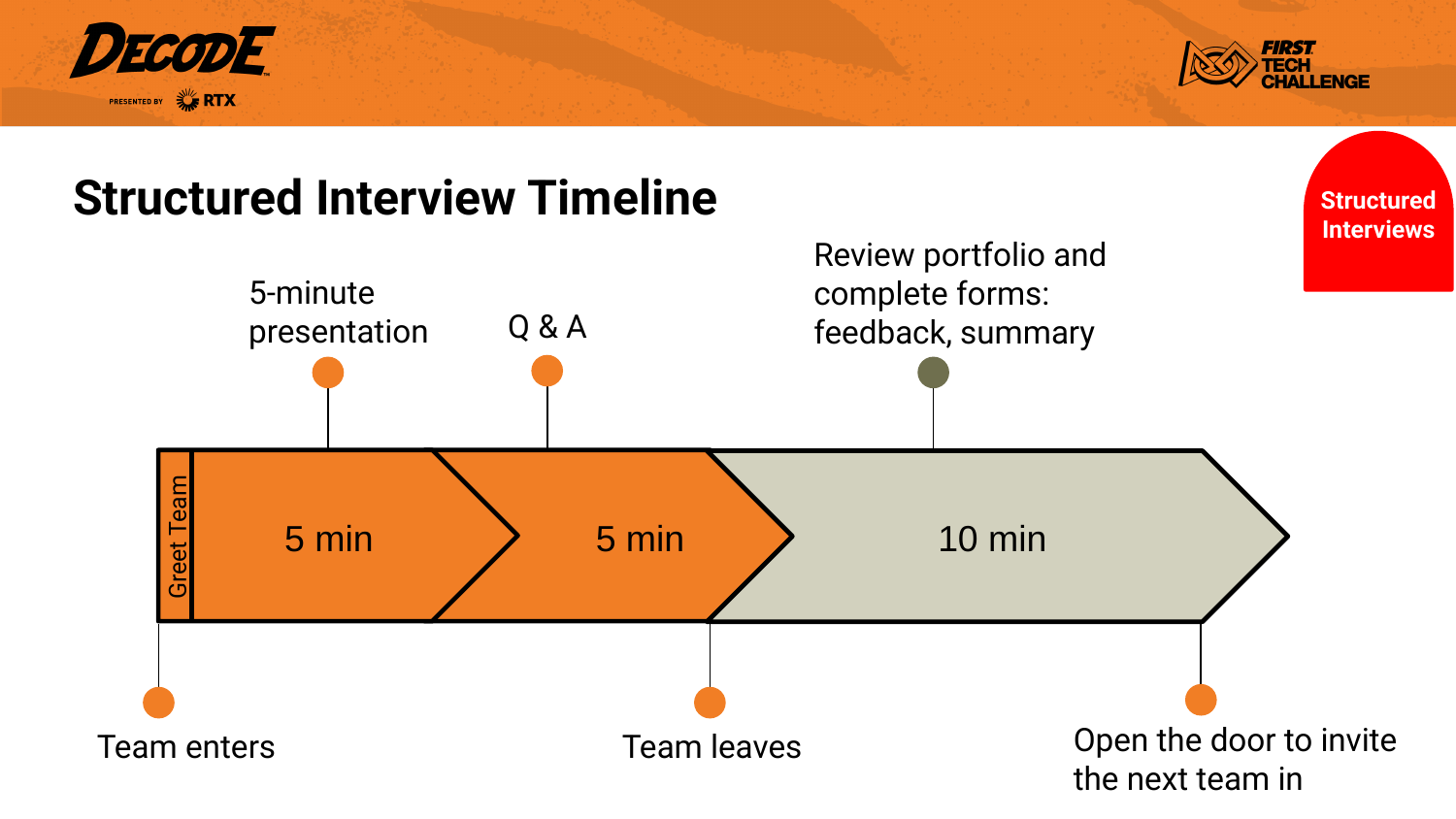

Structured Interviews
# Structured Interview Timeline
Review portfolio and complete forms: feedback, summary
5-minute presentation

Q & A

Greet Team

5 min
5 min
10 min

Open the door to invite the next team in
Team enters

Team leaves